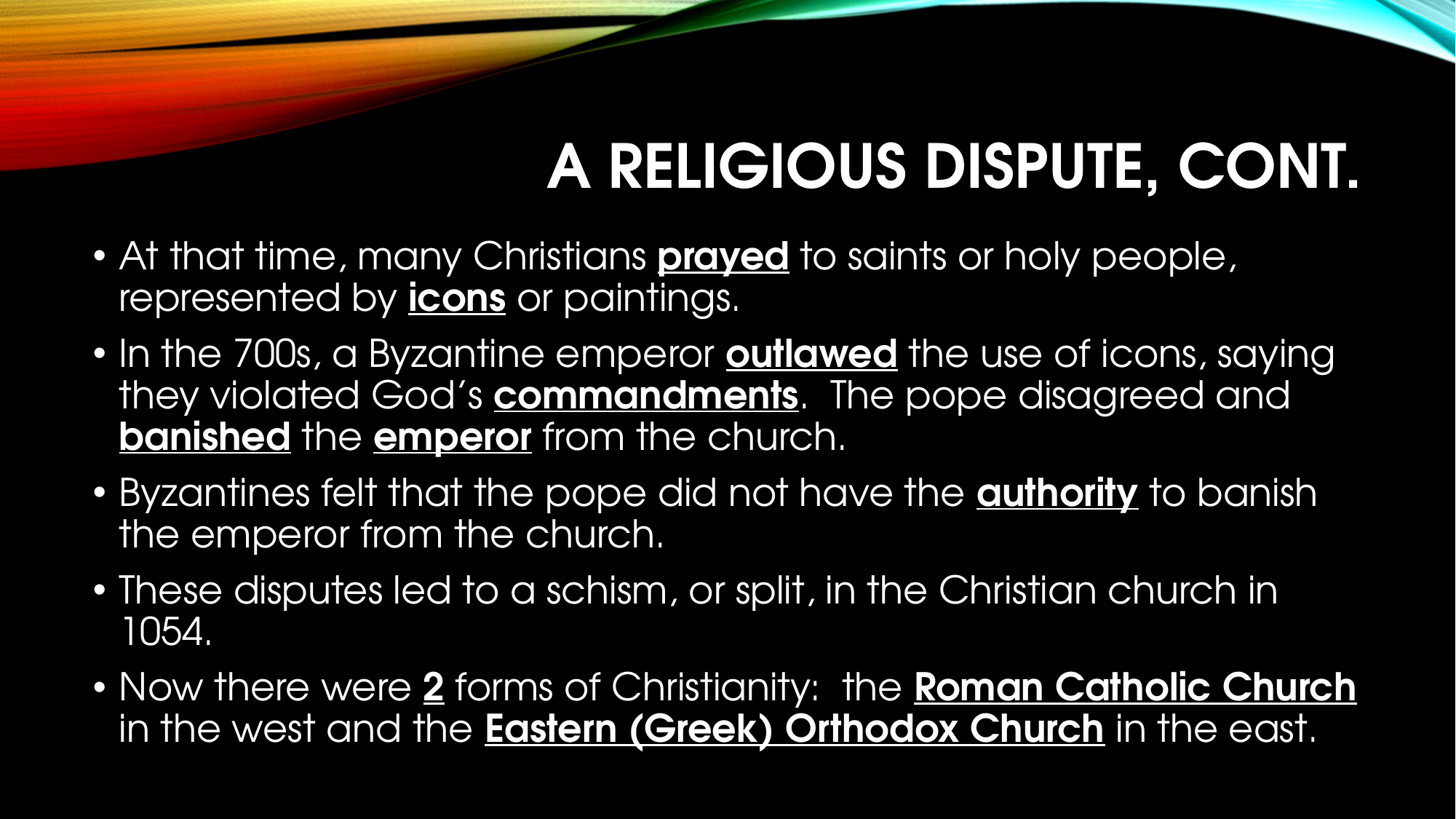

# A Religious Dispute, cont.
At that time, many Christians prayed to saints or holy people, represented by icons or paintings.
In the 700s, a Byzantine emperor outlawed the use of icons, saying they violated God’s commandments.  The pope disagreed and banished the emperor from the church.
Byzantines felt that the pope did not have the authority to banish the emperor from the church.
These disputes led to a schism, or split, in the Christian church in 1054.
Now there were 2 forms of Christianity:  the Roman Catholic Church in the west and the Eastern (Greek) Orthodox Church in the east.